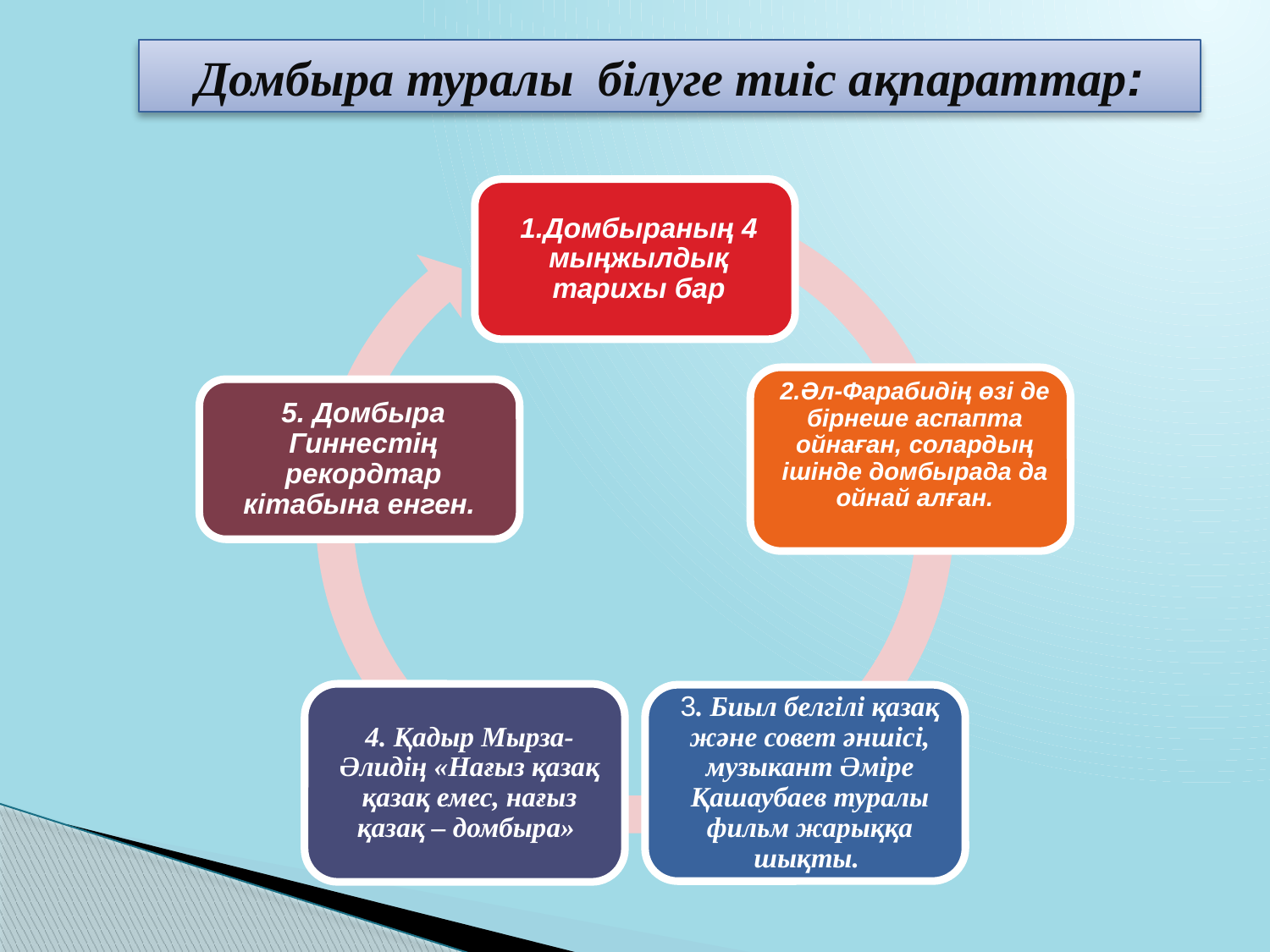

Домбыра туралы  білуге тиіс ақпараттар:
1.Домбыраның 4 мыңжылдық тарихы бар
2.Әл-Фарабидің өзі де бірнеше аспапта ойнаған, солардың ішінде домбырада да ойнай алған.
3. Биыл белгілі қазақ және совет әншісі, музыкант Әміре Қашаубаев туралы фильм жарыққа шықты.
4. Қадыр Мырза-Әлидің «Нағыз қазақ қазақ емес, нағыз қазақ – домбыра»
5. Домбыра Гиннестің рекордтар кітабына енген.